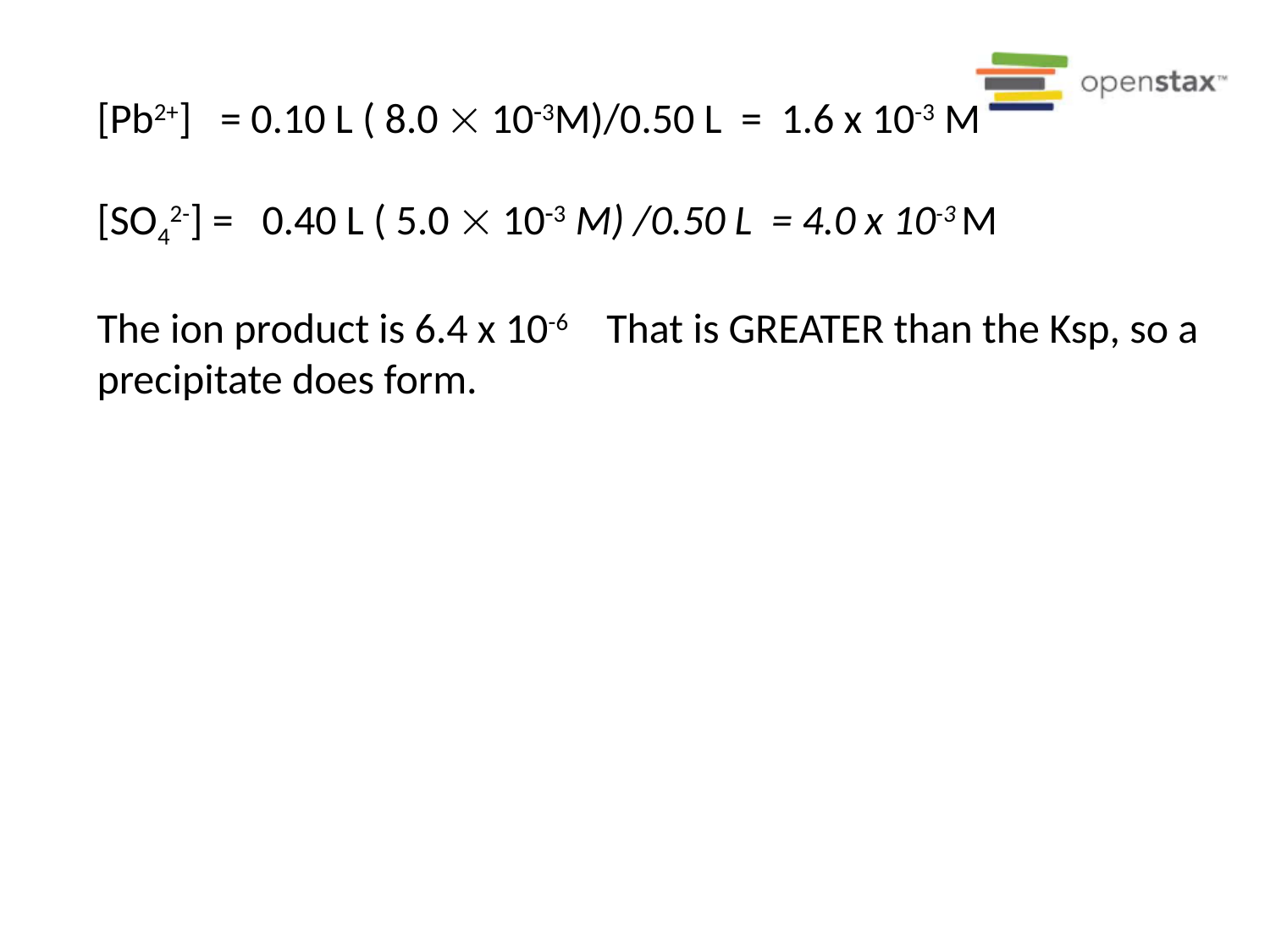

[Pb2+]   = 0.10 L ( 8.0 × 10−3M)/0.50 L  =  1.6 x 10-3 M

[SO42-] =   0.40 L ( 5.0 × 10−3 M) /0.50 L  = 4.0 x 10-3 M

The ion product is 6.4 x 10-6    That is GREATER than the Ksp, so a precipitate does form.